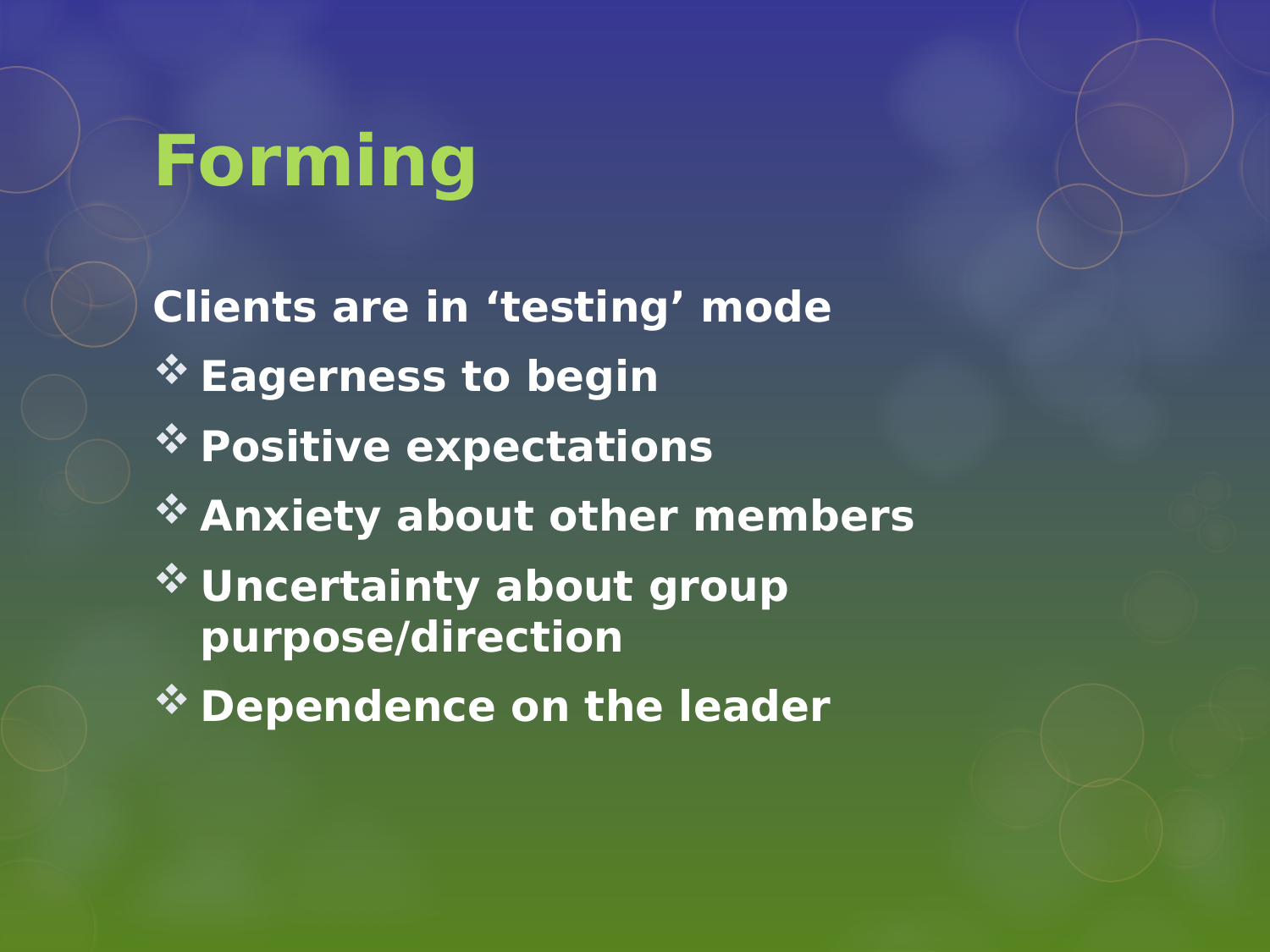

# Forming
Clients are in ‘testing’ mode
Eagerness to begin
Positive expectations
Anxiety about other members
Uncertainty about group purpose/direction
Dependence on the leader